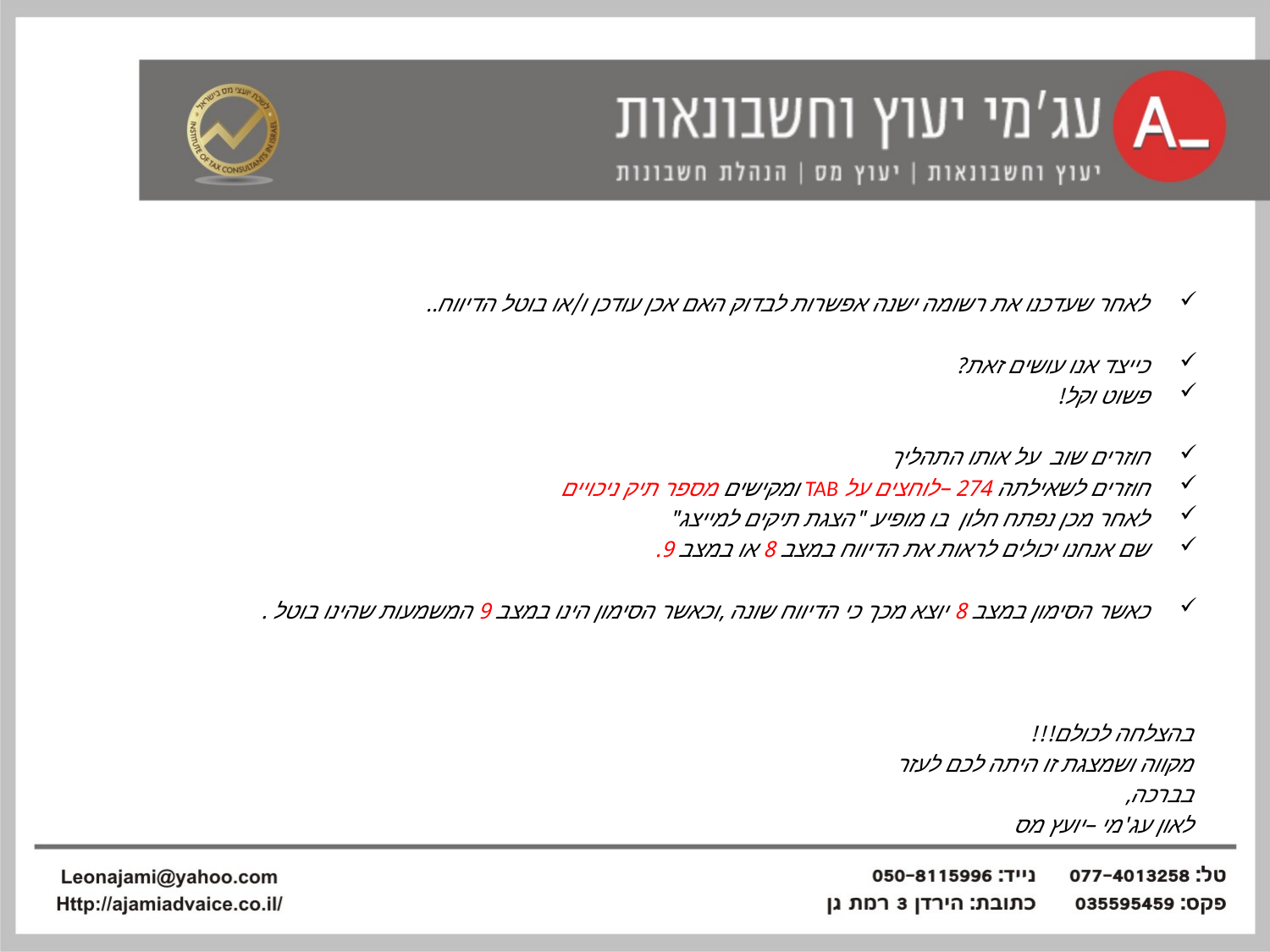

לאחר שעדכנו את רשומה ישנה אפשרות לבדוק האם אכן עודכן ו/או בוטל הדיווח..

כייצד אנו עושים זאת?
פשוט וקל!

חוזרים שוב  על אותו התהליך
חוזרים לשאילתה 274 –לוחצים על TAB ומקישים מספר תיק ניכויים
לאחר מכן נפתח חלון  בו מופיע "הצגת תיקים למייצג"
שם אנחנו יכולים לראות את הדיווח במצב 8 או במצב 9.

כאשר הסימון במצב 8 יוצא מכך כי הדיווח שונה ,וכאשר הסימון הינו במצב 9 המשמעות שהינו בוטל .

בהצלחה לכולם!!!
מקווה ושמצגת זו היתה לכם לעזר
בברכה,
לאון עג'מי –יועץ מס